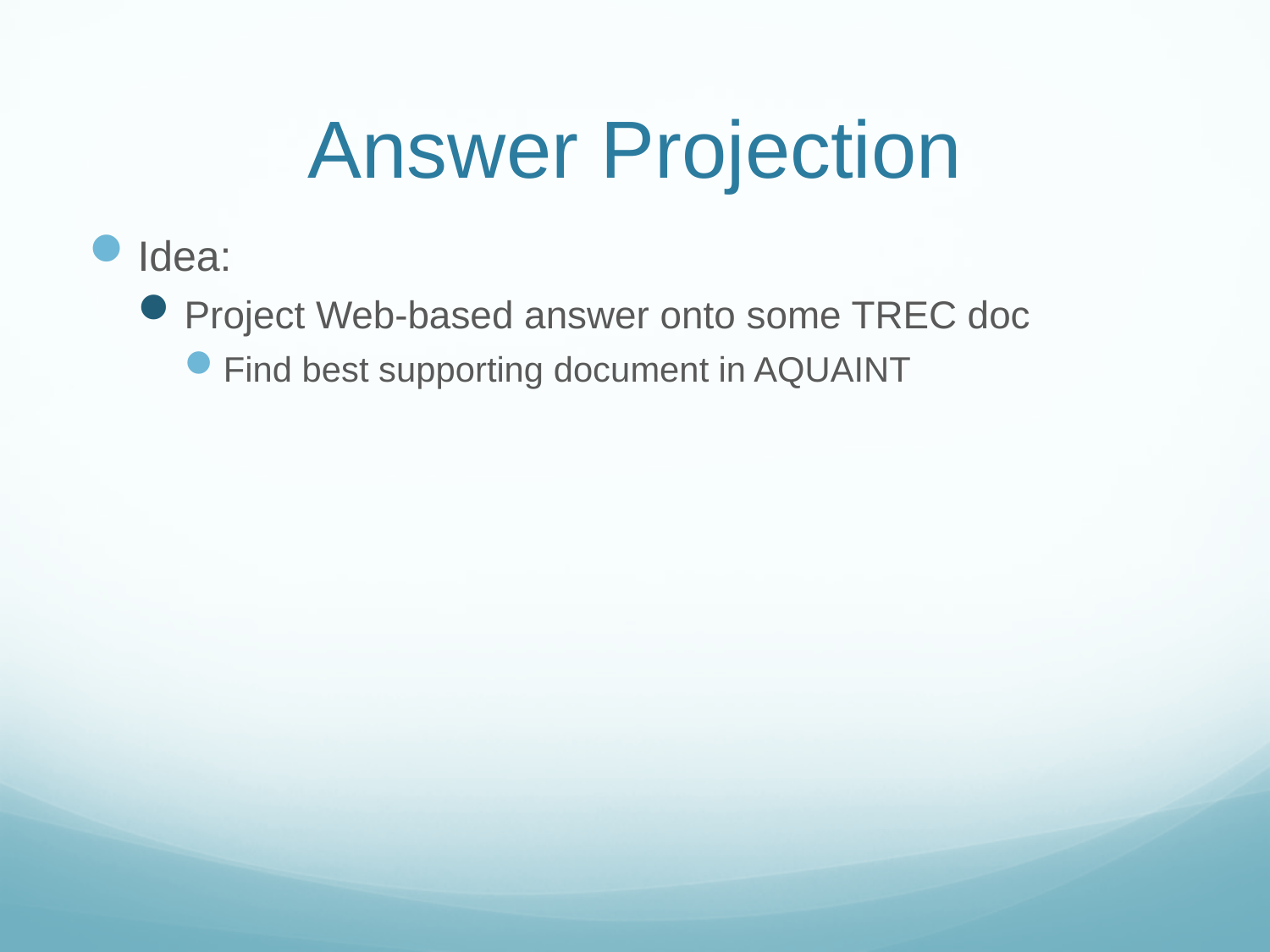

# Answer Projection
Idea:
Project Web-based answer onto some TREC doc
Find best supporting document in AQUAINT